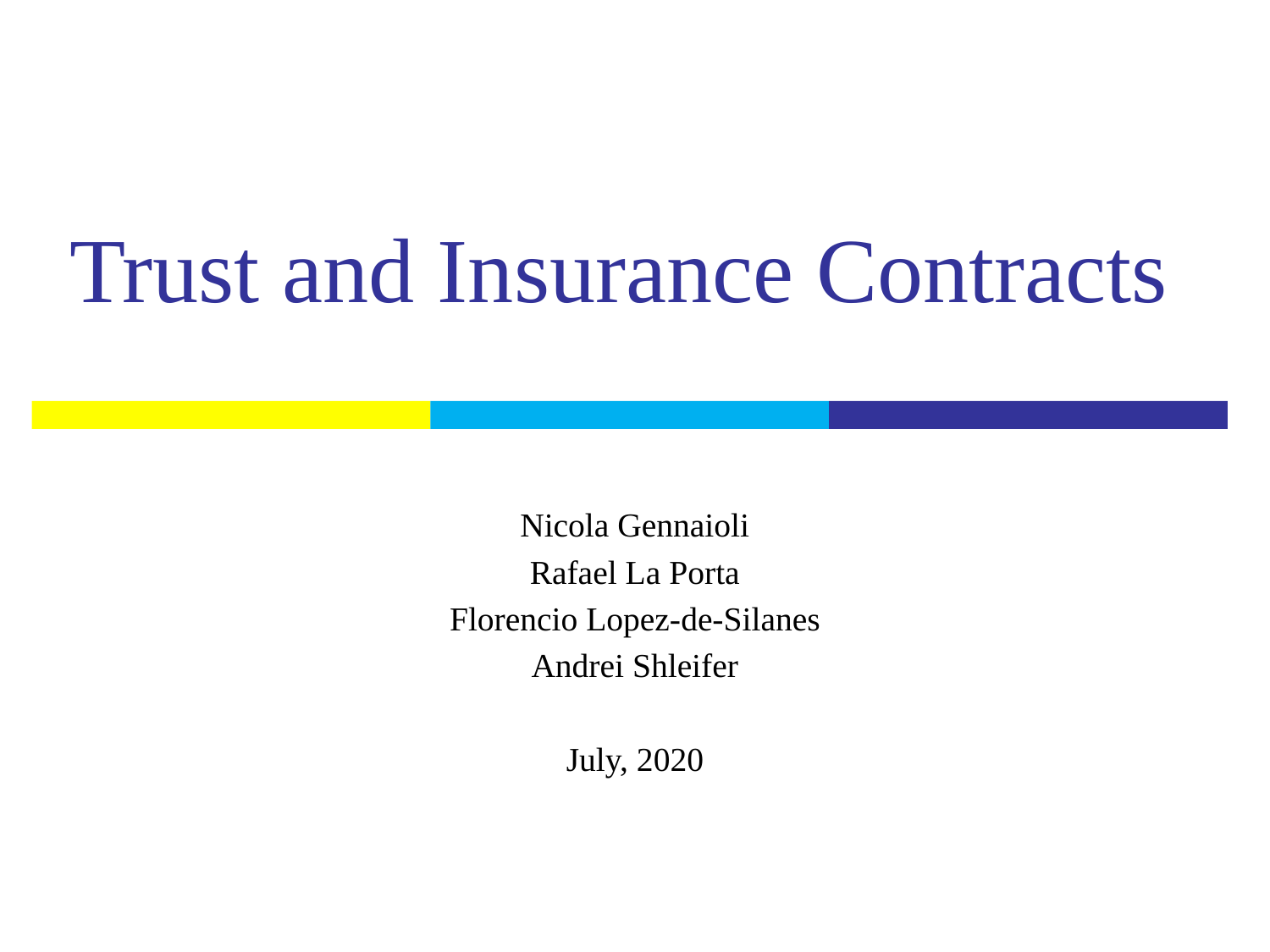

# Trust and Insurance Contracts
Nicola Gennaioli
Rafael La Porta
Florencio Lopez-de-Silanes
Andrei Shleifer

July, 2020